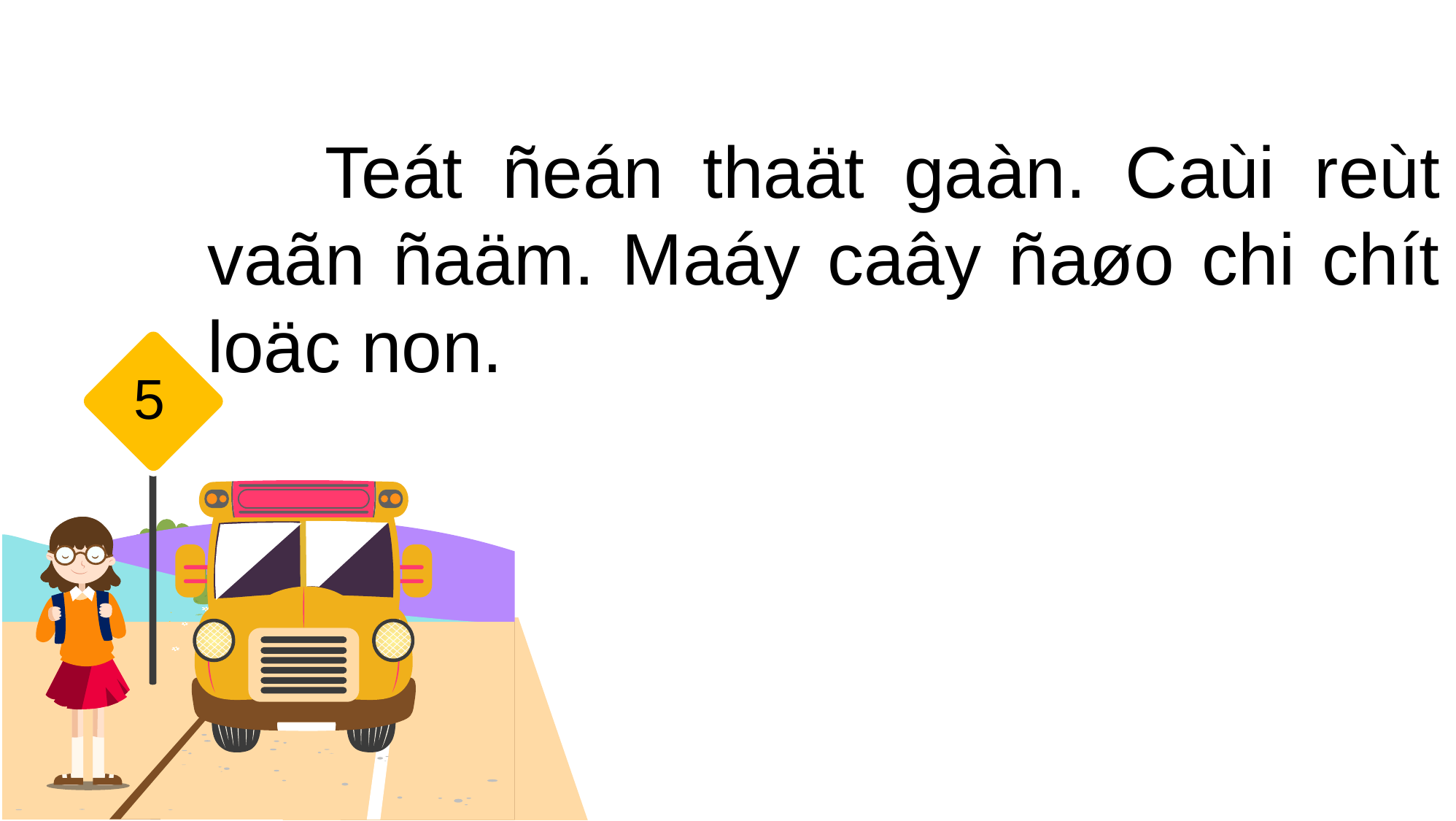

Teát ñeán thaät gaàn. Caùi reùt vaãn ñaäm. Maáy caây ñaøo chi chít loäc non.

5